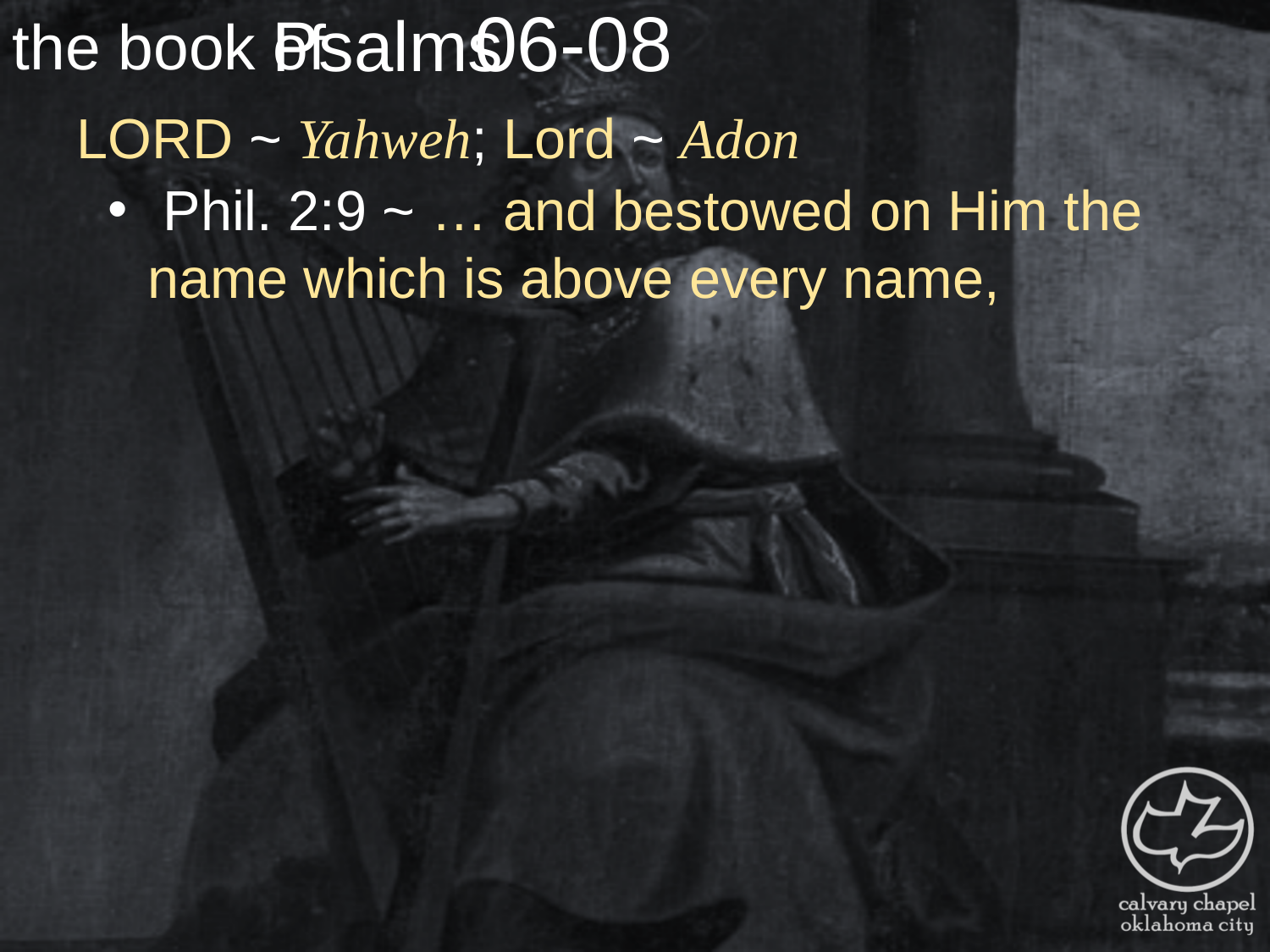

the book of
06-08
Psalms
LORD ~ Yahweh; Lord ~ Adon
 Phil. 2:9 ~ … and bestowed on Him the name which is above every name,